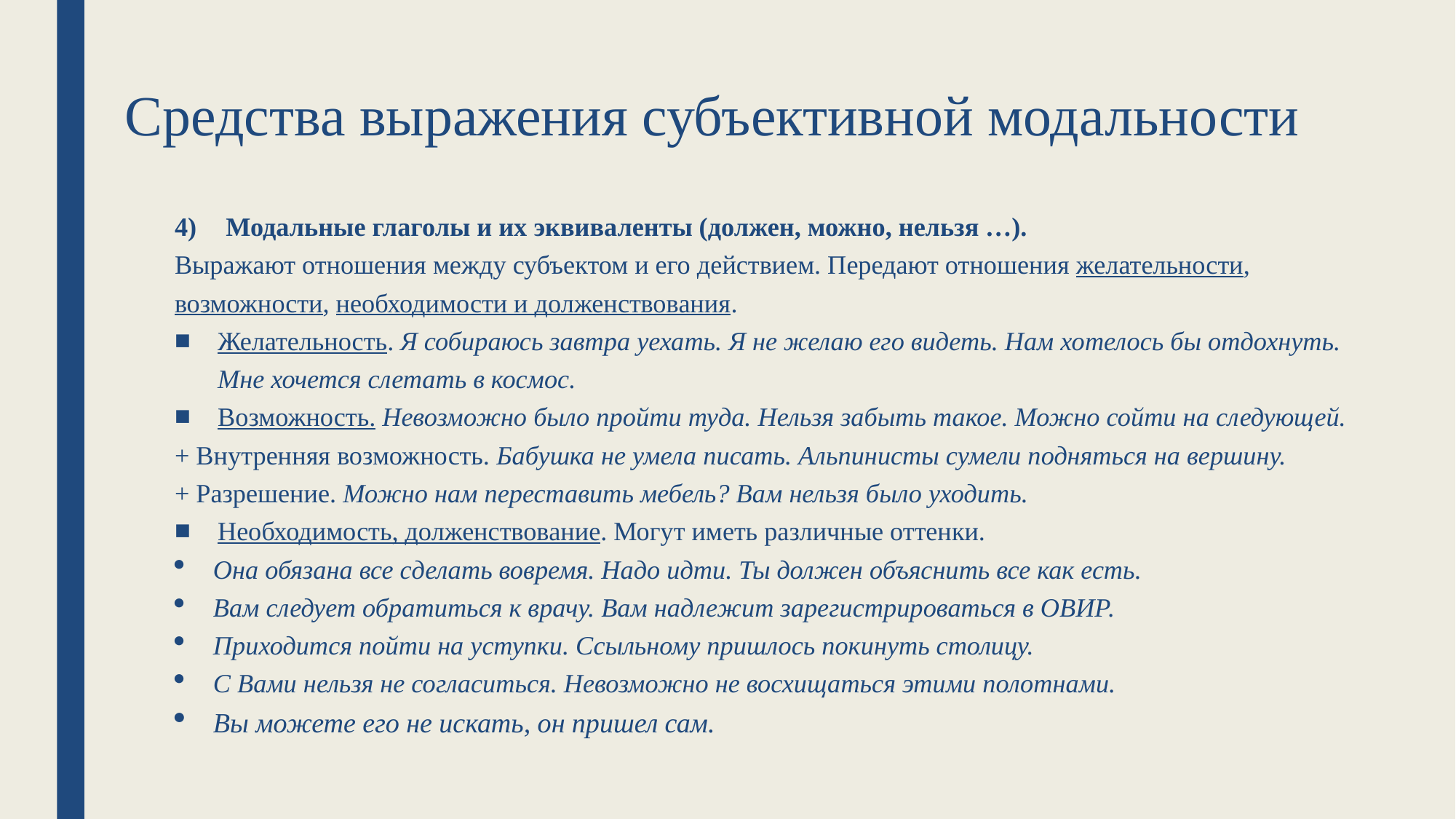

является универсальной категорией языка и

обязательным конституирующим признаком любого высказывания.
является универсальной категорией языка и

обязательным конституирующим признаком любого высказывания.
# Средства выражения субъективной модальности
Модальные глаголы и их эквиваленты (должен, можно, нельзя …).
Выражают отношения между субъектом и его действием. Передают отношения желательности, возможности, необходимости и долженствования.
Желательность. Я собираюсь завтра уехать. Я не желаю его видеть. Нам хотелось бы отдохнуть. Мне хочется слетать в космос.
Возможность. Невозможно было пройти туда. Нельзя забыть такое. Можно сойти на следующей.
+ Внутренняя возможность. Бабушка не умела писать. Альпинисты сумели подняться на вершину.
+ Разрешение. Можно нам переставить мебель? Вам нельзя было уходить.
Необходимость, долженствование. Могут иметь различные оттенки.
Она обязана все сделать вовремя. Надо идти. Ты должен объяснить все как есть.
Вам следует обратиться к врачу. Вам надлежит зарегистрироваться в ОВИР.
Приходится пойти на уступки. Ссыльному пришлось покинуть столицу.
С Вами нельзя не согласиться. Невозможно не восхищаться этими полотнами.
Вы можете его не искать, он пришел сам.